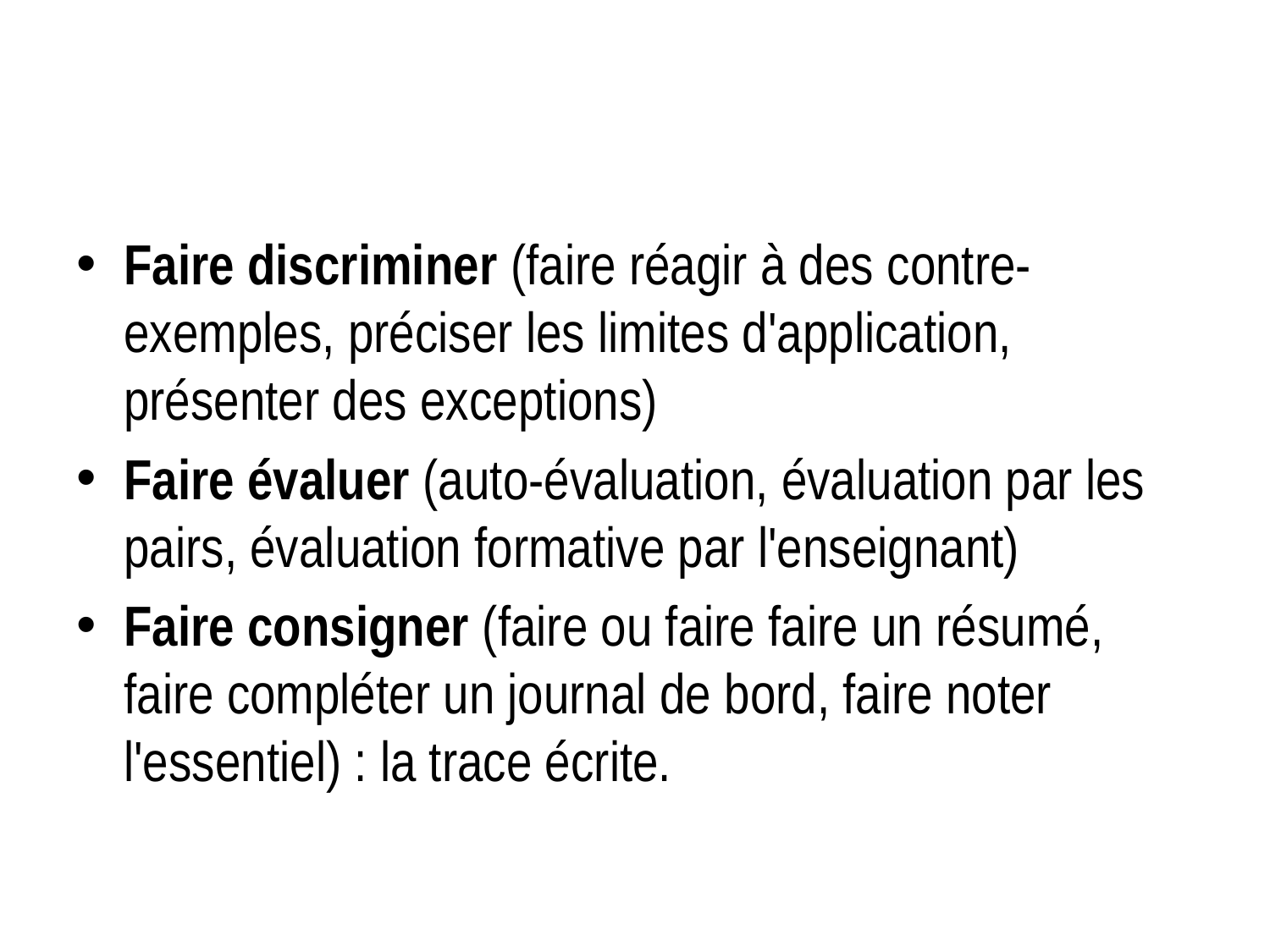

#
Faire discriminer (faire réagir à des contre-exemples, préciser les limites d'application, présenter des exceptions)
Faire évaluer (auto-évaluation, évaluation par les pairs, évaluation formative par l'enseignant)
Faire consigner (faire ou faire faire un résumé, faire compléter un journal de bord, faire noter l'essentiel) : la trace écrite.